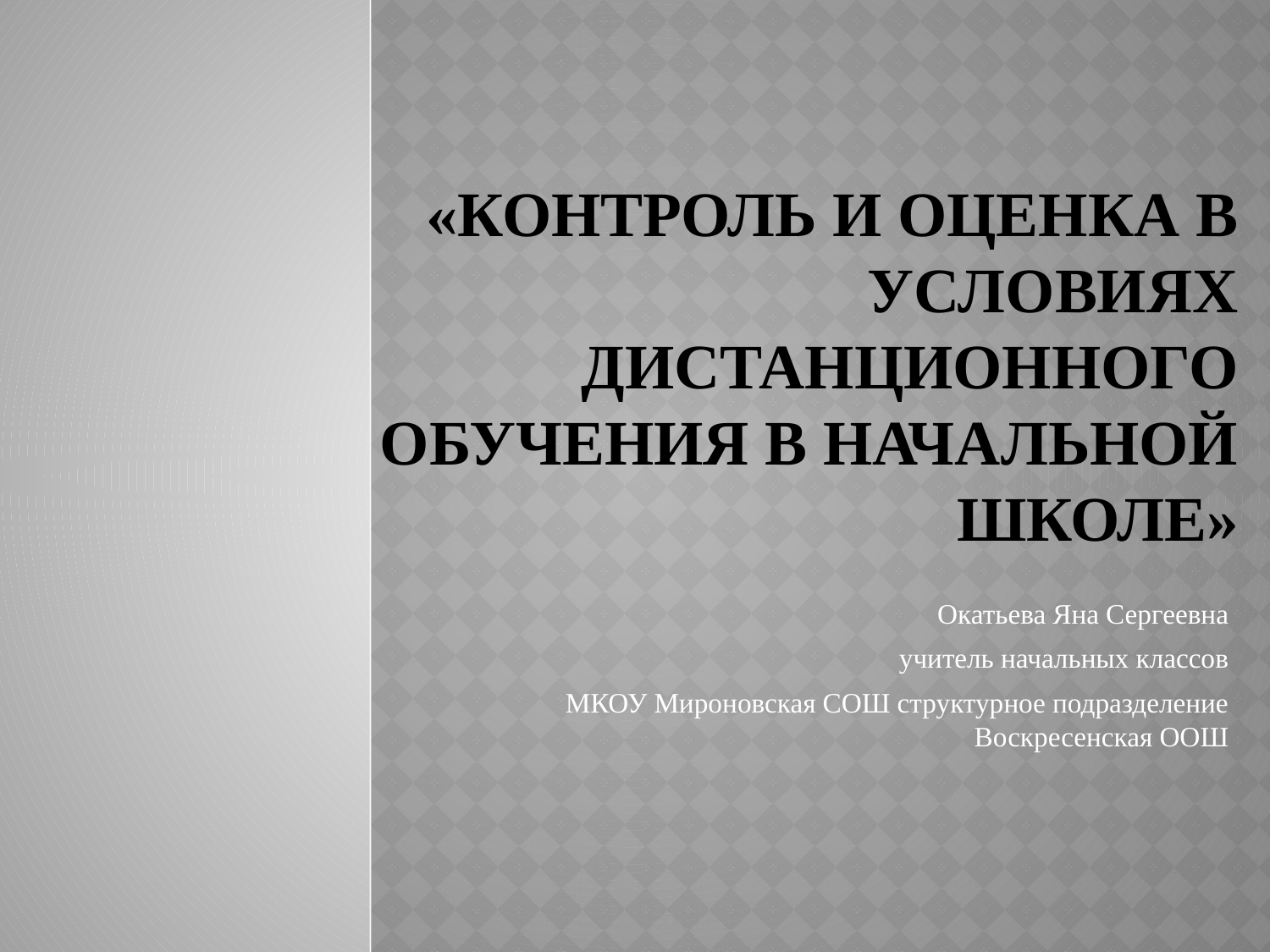

# «Контроль и оценка в условиях дистанционного обучения в начальной школе»
Окатьева Яна Сергеевна
учитель начальных классов
МКОУ Мироновская СОШ структурное подразделение Воскресенская ООШ